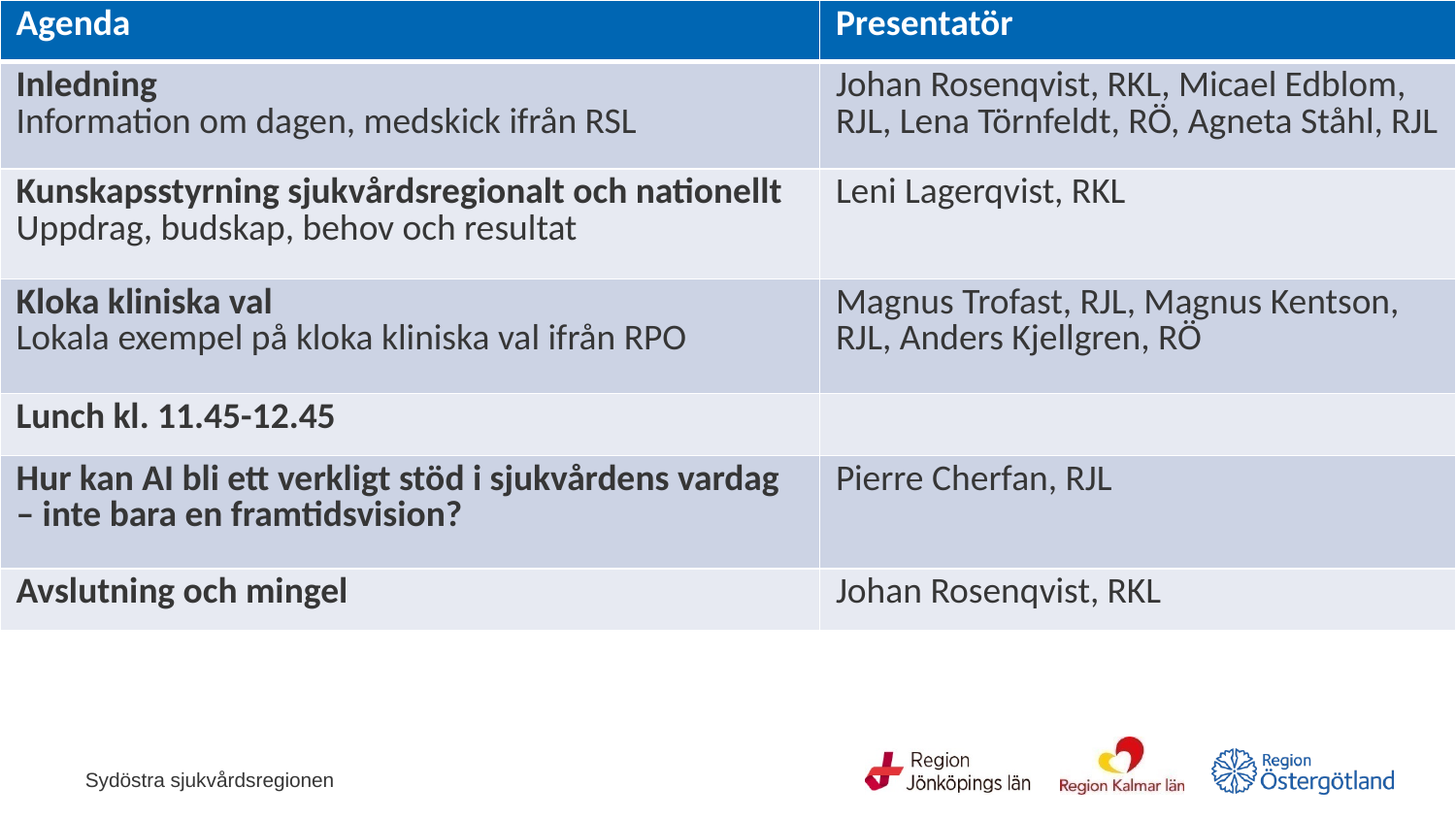

| Agenda | Presentatör |
| --- | --- |
| Inledning Information om dagen, medskick ifrån RSL | Johan Rosenqvist, RKL, Micael Edblom, RJL, Lena Törnfeldt, RÖ, Agneta Ståhl, RJL |
| Kunskapsstyrning sjukvårdsregionalt och nationellt Uppdrag, budskap, behov och resultat | Leni Lagerqvist, RKL |
| Kloka kliniska val Lokala exempel på kloka kliniska val ifrån RPO | Magnus Trofast, RJL, Magnus Kentson, RJL, Anders Kjellgren, RÖ |
| Lunch kl. 11.45-12.45 |  |
| Hur kan AI bli ett verkligt stöd i sjukvårdens vardag – inte bara en framtidsvision? | Pierre Cherfan, RJL |
| Avslutning och mingel | Johan Rosenqvist, RKL |